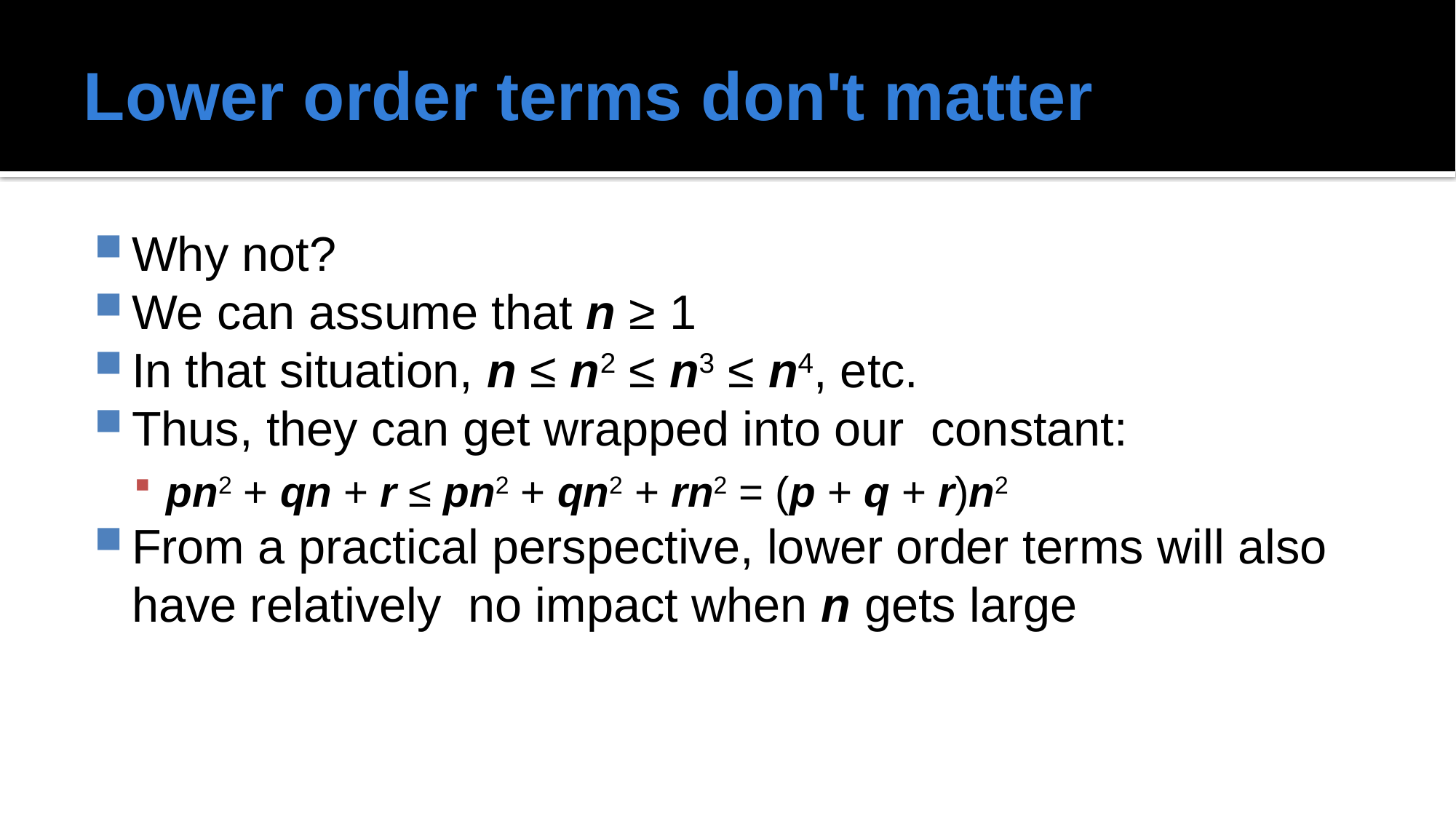

# Lower order terms don't matter
Why not?
We can assume that n ≥ 1
In that situation, n ≤ n2 ≤ n3 ≤ n4, etc.
Thus, they can get wrapped into our  constant:
pn2 + qn + r ≤ pn2 + qn2 + rn2 = (p + q + r)n2
From a practical perspective, lower order terms will also have relatively  no impact when n gets large